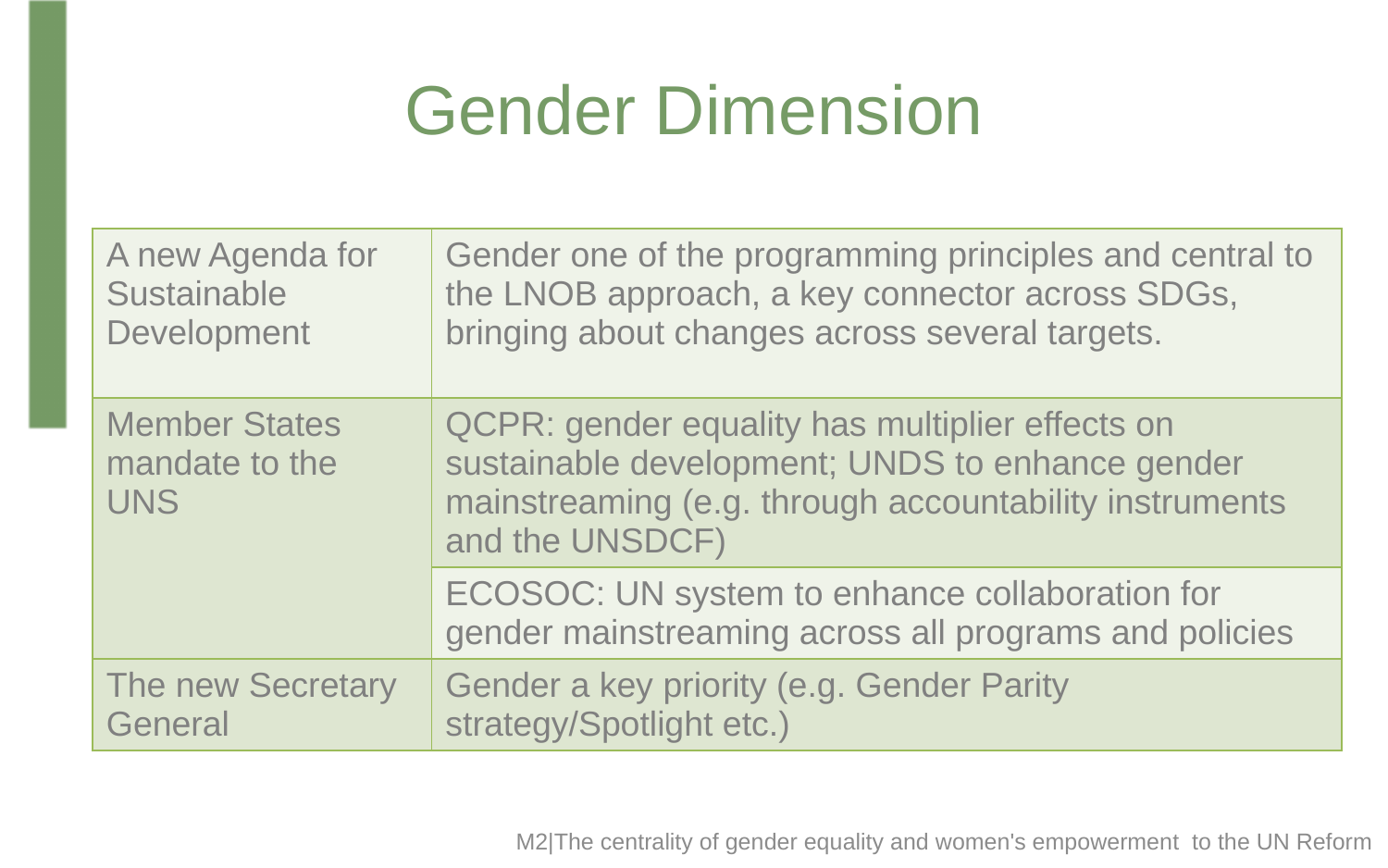

# Gender Dimension
| A new Agenda for Sustainable Development | Gender one of the programming principles and central to the LNOB approach, a key connector across SDGs, bringing about changes across several targets. |
| --- | --- |
| Member States mandate to the UNS | QCPR: gender equality has multiplier effects on sustainable development; UNDS to enhance gender mainstreaming (e.g. through accountability instruments and the UNSDCF) |
|  | ECOSOC: UN system to enhance collaboration for gender mainstreaming across all programs and policies |
| The new Secretary General | Gender a key priority (e.g. Gender Parity strategy/Spotlight etc.) |

M2|The centrality of gender equality and women's empowerment  to the UN Reform